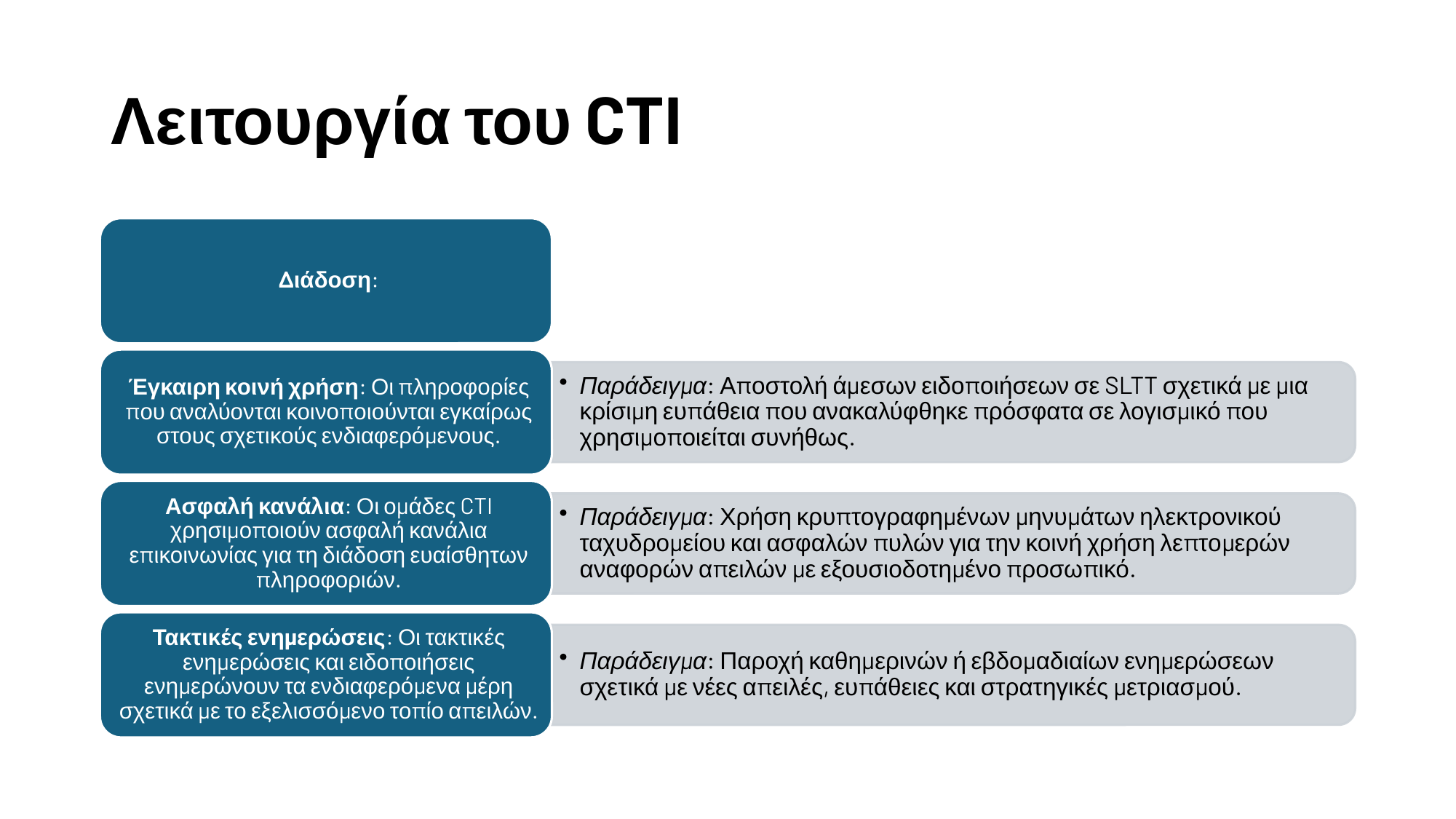

# Λειτουργία του CTI
Διάδοση:
Παράδειγμα: Αποστολή άμεσων ειδοποιήσεων σε SLTT σχετικά με μια κρίσιμη ευπάθεια που ανακαλύφθηκε πρόσφατα σε λογισμικό που χρησιμοποιείται συνήθως.
Έγκαιρη κοινή χρήση: Οι πληροφορίες που αναλύονται κοινοποιούνται εγκαίρως στους σχετικούς ενδιαφερόμενους.
Παράδειγμα: Χρήση κρυπτογραφημένων μηνυμάτων ηλεκτρονικού ταχυδρομείου και ασφαλών πυλών για την κοινή χρήση λεπτομερών αναφορών απειλών με εξουσιοδοτημένο προσωπικό.
Ασφαλή κανάλια: Οι ομάδες CTI χρησιμοποιούν ασφαλή κανάλια επικοινωνίας για τη διάδοση ευαίσθητων πληροφοριών.
Παράδειγμα: Παροχή καθημερινών ή εβδομαδιαίων ενημερώσεων σχετικά με νέες απειλές, ευπάθειες και στρατηγικές μετριασμού.
Τακτικές ενημερώσεις: Οι τακτικές ενημερώσεις και ειδοποιήσεις ενημερώνουν τα ενδιαφερόμενα μέρη σχετικά με το εξελισσόμενο τοπίο απειλών.